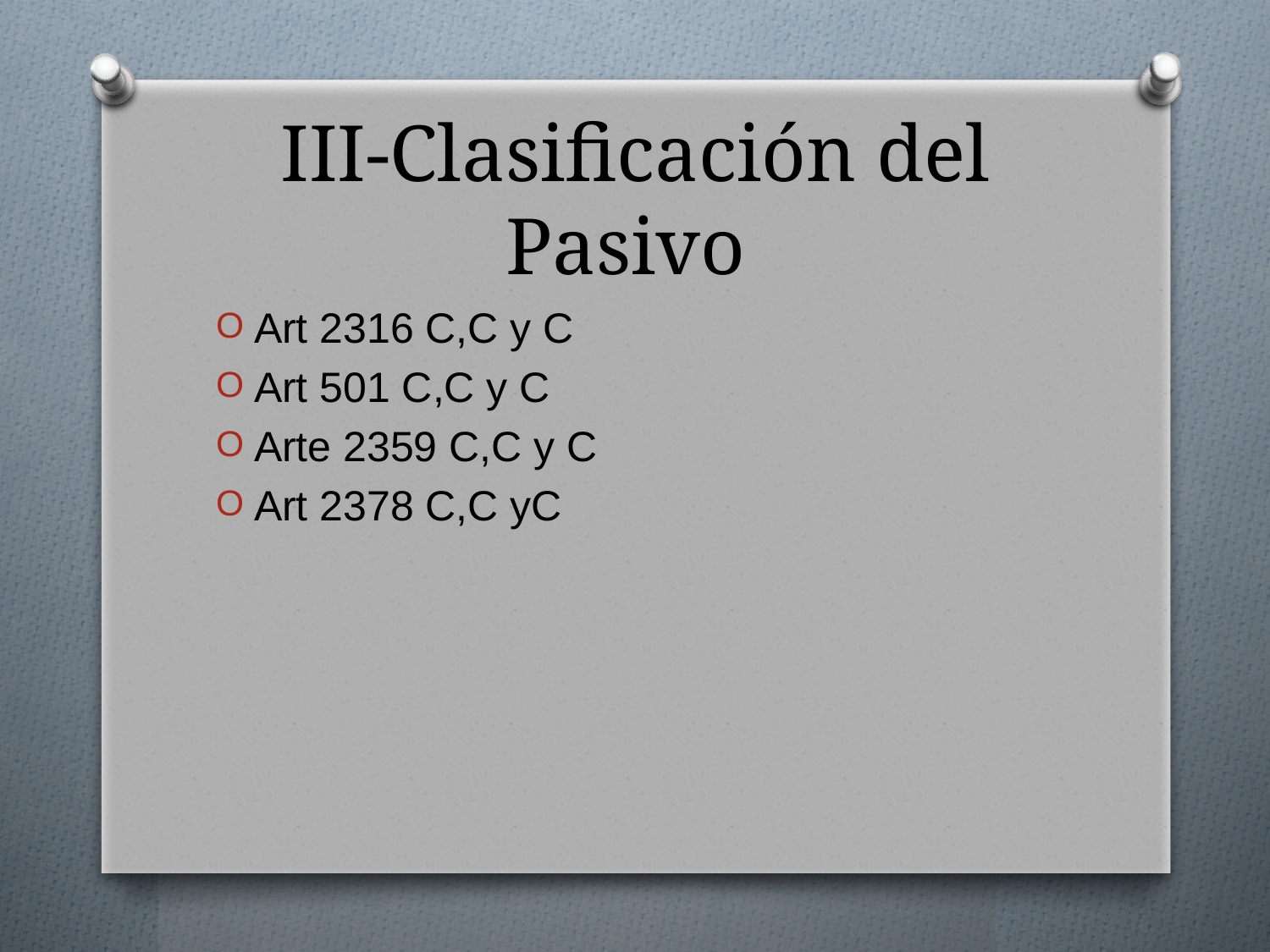

# III-Clasificación del Pasivo
Art 2316 C,C y C
Art 501 C,C y C
Arte 2359 C,C y C
Art 2378 C,C yC